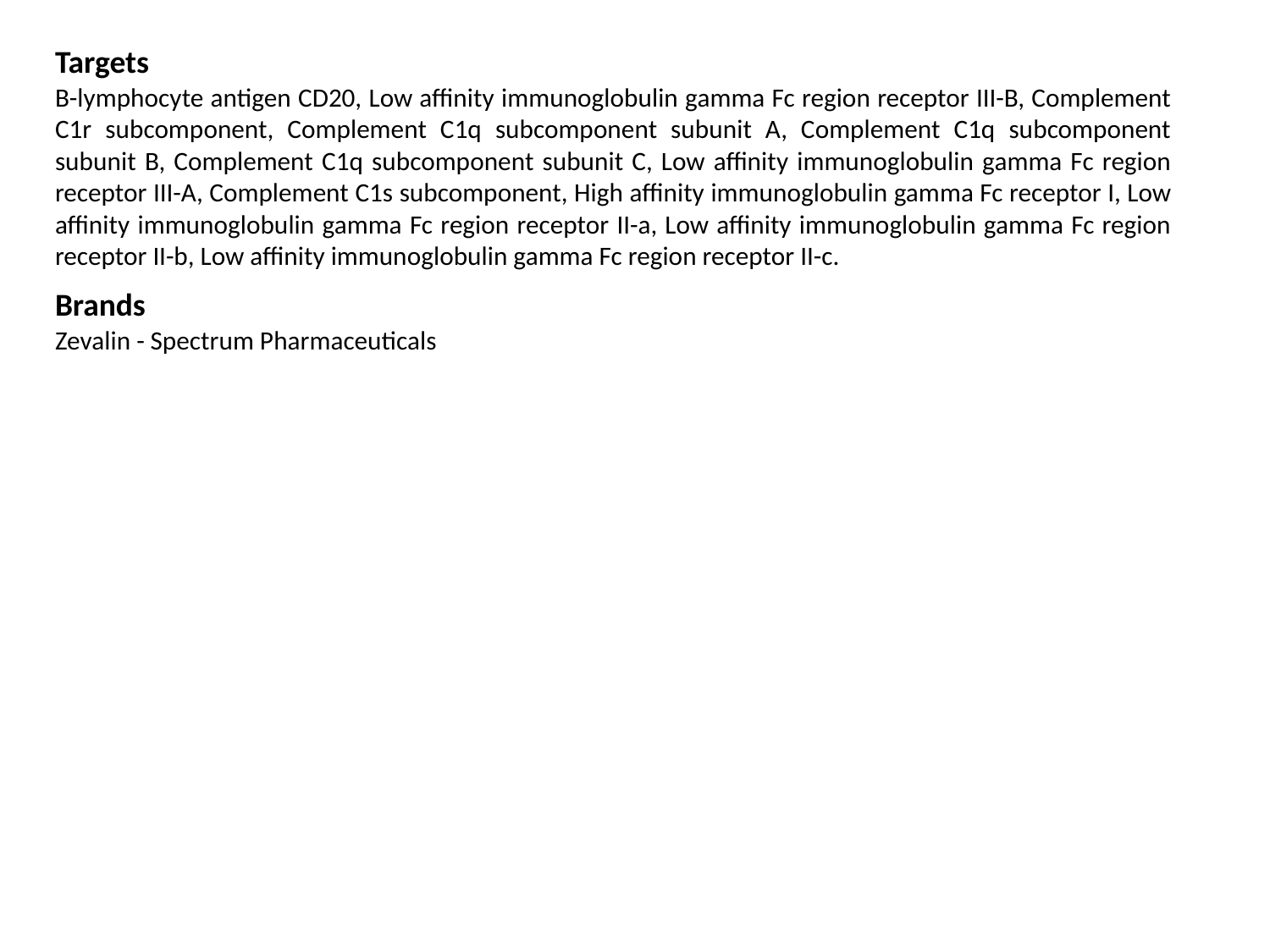

Targets
B-lymphocyte antigen CD20, Low affinity immunoglobulin gamma Fc region receptor III-B, Complement C1r subcomponent, Complement C1q subcomponent subunit A, Complement C1q subcomponent subunit B, Complement C1q subcomponent subunit C, Low affinity immunoglobulin gamma Fc region receptor III-A, Complement C1s subcomponent, High affinity immunoglobulin gamma Fc receptor I, Low affinity immunoglobulin gamma Fc region receptor II-a, Low affinity immunoglobulin gamma Fc region receptor II-b, Low affinity immunoglobulin gamma Fc region receptor II-c.
Brands
Zevalin - Spectrum Pharmaceuticals